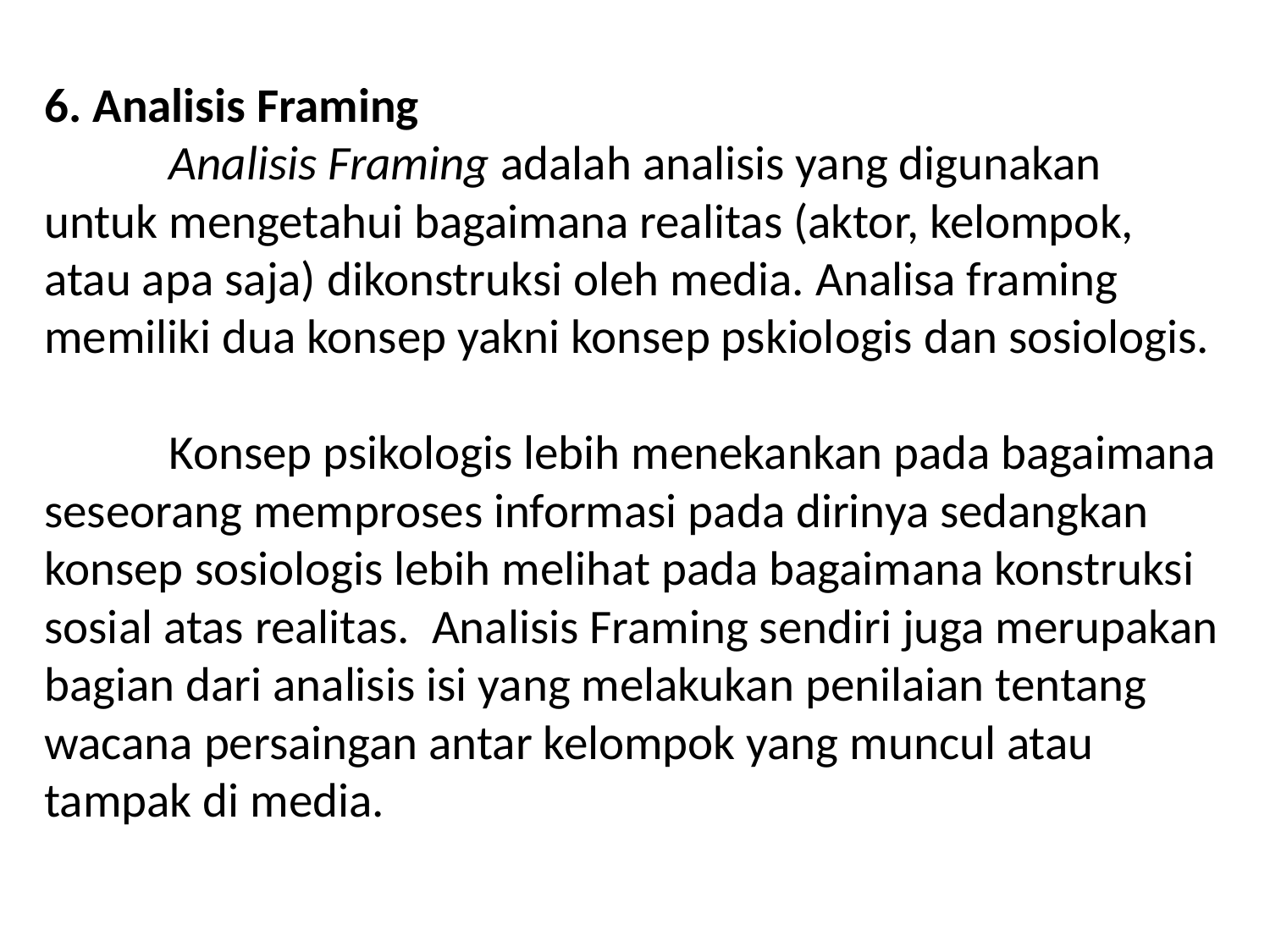

# 6. Analisis Framing Analisis Framing adalah analisis yang digunakan untuk mengetahui bagaimana realitas (aktor, kelompok, atau apa saja) dikonstruksi oleh media. Analisa framing memiliki dua konsep yakni konsep pskiologis dan sosiologis. Konsep psikologis lebih menekankan pada bagaimana seseorang memproses informasi pada dirinya sedangkan konsep sosiologis lebih melihat pada bagaimana konstruksi sosial atas realitas.  Analisis Framing sendiri juga merupakan bagian dari analisis isi yang melakukan penilaian tentang wacana persaingan antar kelompok yang muncul atau tampak di media.